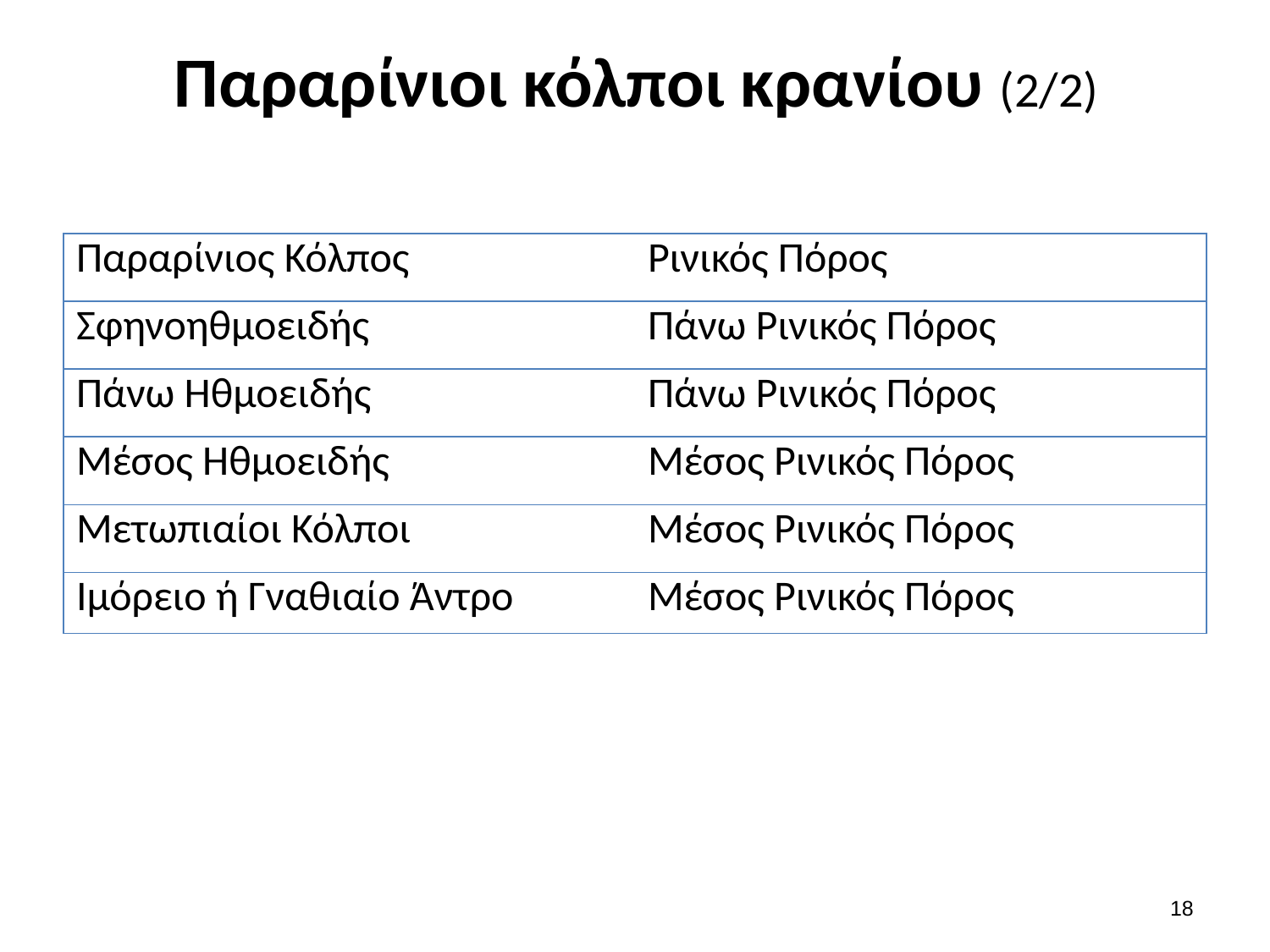

# Παραρίνιοι κόλποι κρανίου (2/2)
| Παραρίνιος Κόλπος | Ρινικός Πόρος |
| --- | --- |
| Σφηνοηθμοειδής | Πάνω Ρινικός Πόρος |
| Πάνω Ηθμοειδής | Πάνω Ρινικός Πόρος |
| Μέσος Ηθμοειδής | Μέσος Ρινικός Πόρος |
| Μετωπιαίοι Κόλποι | Μέσος Ρινικός Πόρος |
| Ιμόρειο ή Γναθιαίο Άντρο | Μέσος Ρινικός Πόρος |
18